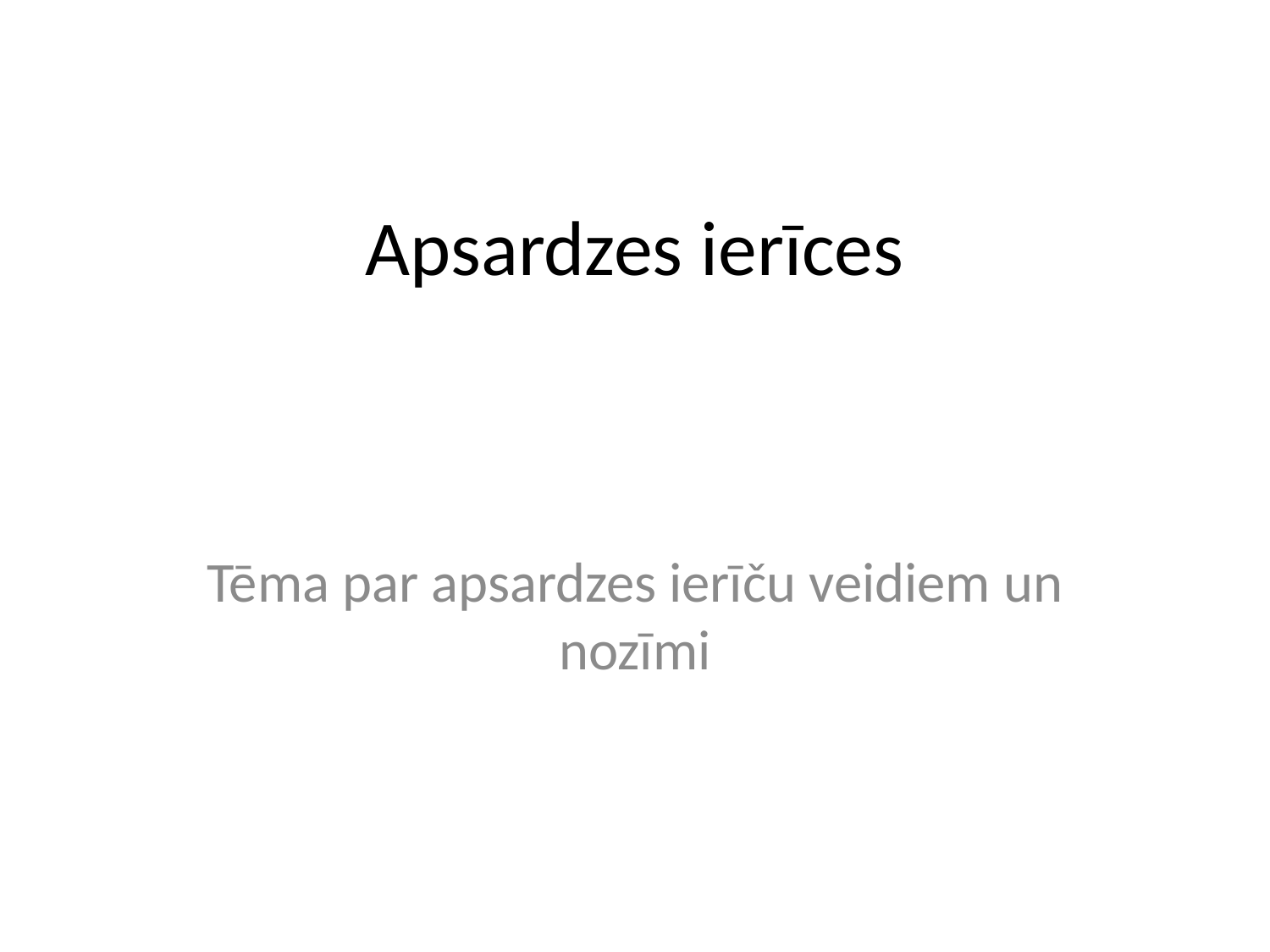

# Apsardzes ierīces
Tēma par apsardzes ierīču veidiem un nozīmi